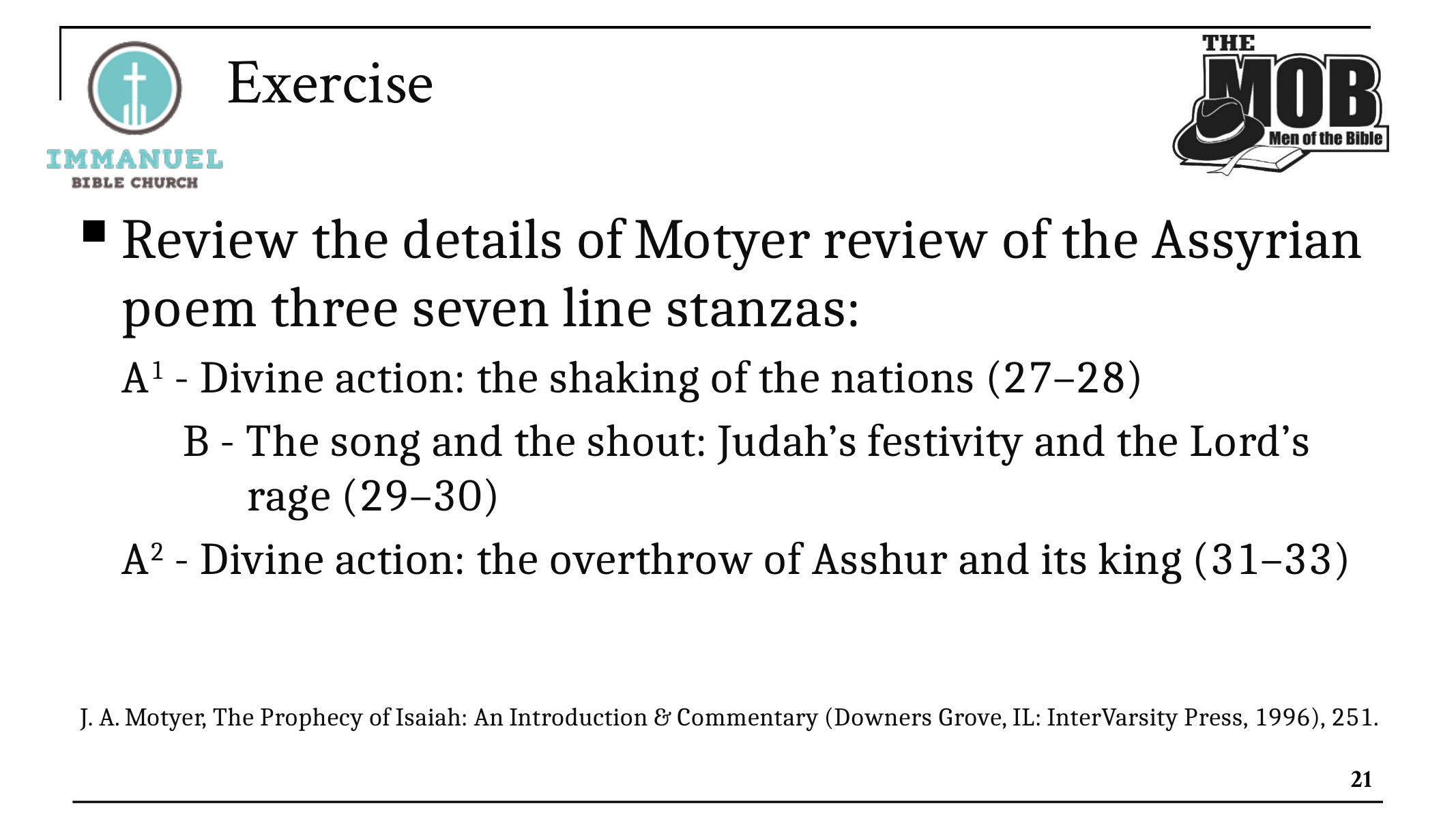

# Exercise
Review the details of Motyer review of the Assyrian poem three seven line stanzas:
A1 - Divine action: the shaking of the nations (27–28)
B - The song and the shout: Judah’s festivity and the Lord’s rage (29–30)
A2 - Divine action: the overthrow of Asshur and its king (31–33)

J. A. Motyer, The Prophecy of Isaiah: An Introduction & Commentary (Downers Grove, IL: InterVarsity Press, 1996), 251.
21